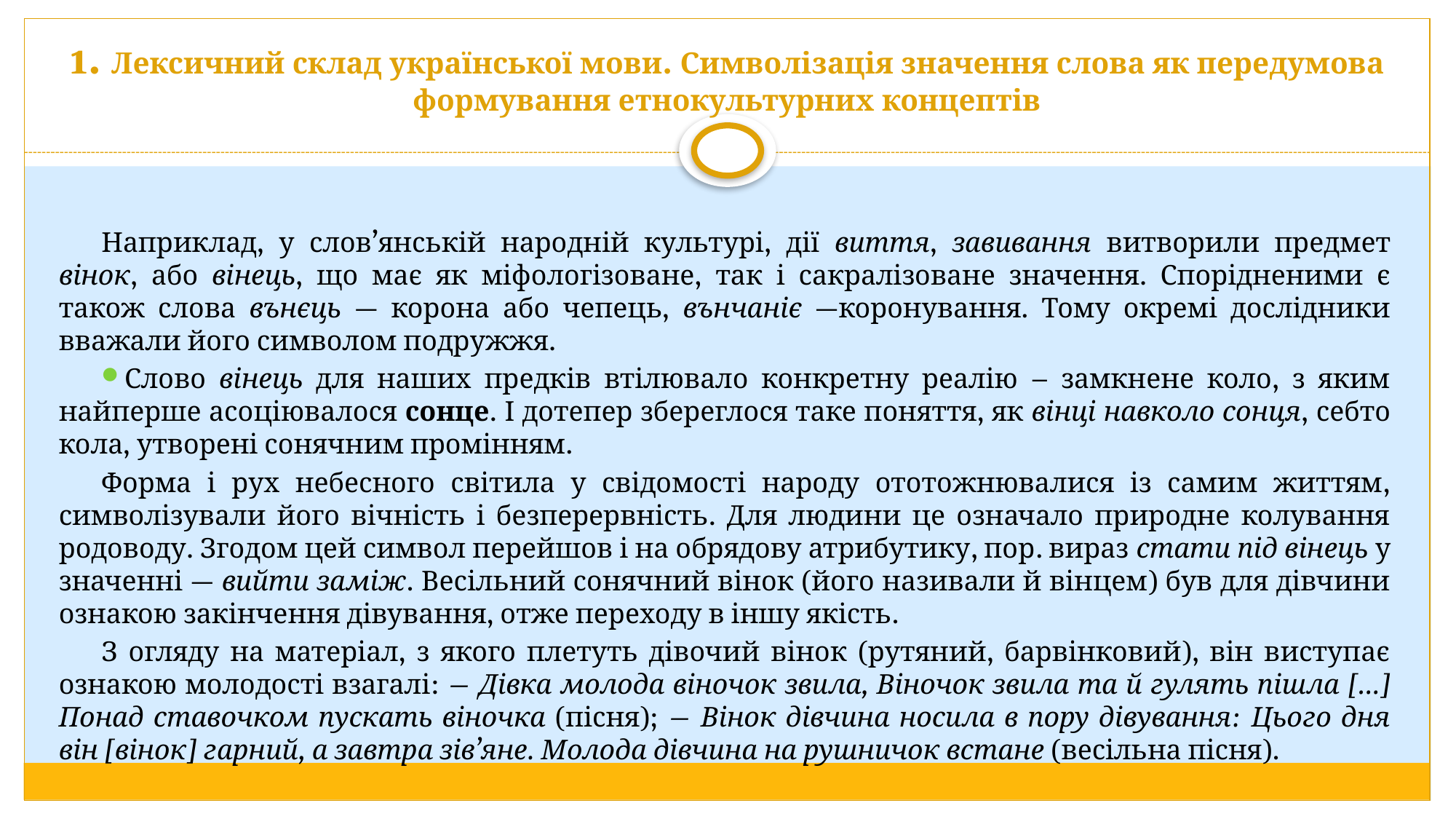

# 1. Лексичний склад української мови. Символізація значення слова як передумова формування етнокультурних концептів
Наприклад, у слов’янській народній культурі, дії виття, завивання витворили предмет вінок, або вінець, що має як міфологізоване, так і сакралізоване значення. Спорідненими є також слова вънєць ― корона або чепець, вънчаніє ―коронування. Тому окремі дослідники вважали його символом подружжя.
Слово вінець для наших предків втілювало конкретну реалію – замкнене коло, з яким найперше асоціювалося сонце. І дотепер збереглося таке поняття, як вінці навколо сонця, себто кола, утворені сонячним промінням.
Форма і рух небесного світила у свідомості народу ототожнювалися із самим життям, символізували його вічність і безперервність. Для людини це означало природне колування родоводу. Згодом цей символ перейшов і на обрядову атрибутику, пор. вираз стати під вінець у значенні ― вийти заміж. Весільний сонячний вінок (його називали й вінцем) був для дівчини ознакою закінчення дівування, отже переходу в іншу якість.
З огляду на матеріал, з якого плетуть дівочий вінок (рутяний, барвінковий), він виступає ознакою молодості взагалі: ― Дівка молода віночок звила, Віночок звила та й гулять пішла […] Понад ставочком пускать віночка (пісня); ― Вінок дівчина носила в пору дівування: Цього дня він [вінок] гарний, а завтра зів’яне. Молода дівчина на рушничок встане (весільна пісня).